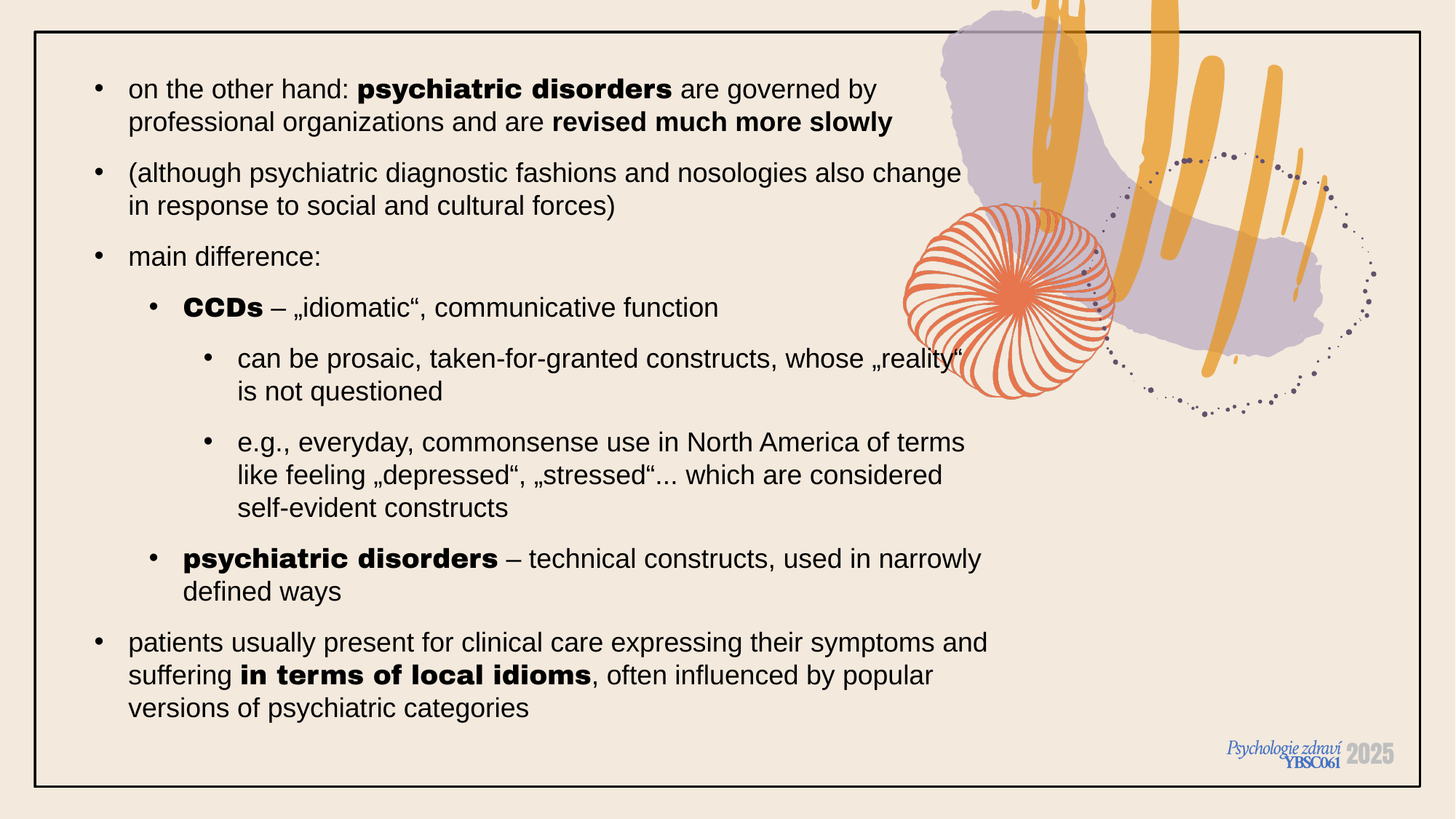

on the other hand: psychiatric disorders are governed by professional organizations and are revised much more slowly
(although psychiatric diagnostic fashions and nosologies also change in response to social and cultural forces)
main difference:
CCDs – „idiomatic“, communicative function
can be prosaic, taken-for-granted constructs, whose „reality“ is not questioned
e.g., everyday, commonsense use in North America of terms like feeling „depressed“, „stressed“... which are considered self-evident constructs
psychiatric disorders – technical constructs, used in narrowly defined ways
patients usually present for clinical care expressing their symptoms and suffering in terms of local idioms, often influenced by popular versions of psychiatric categories
2025
Psychologie zdraví
YBSC061